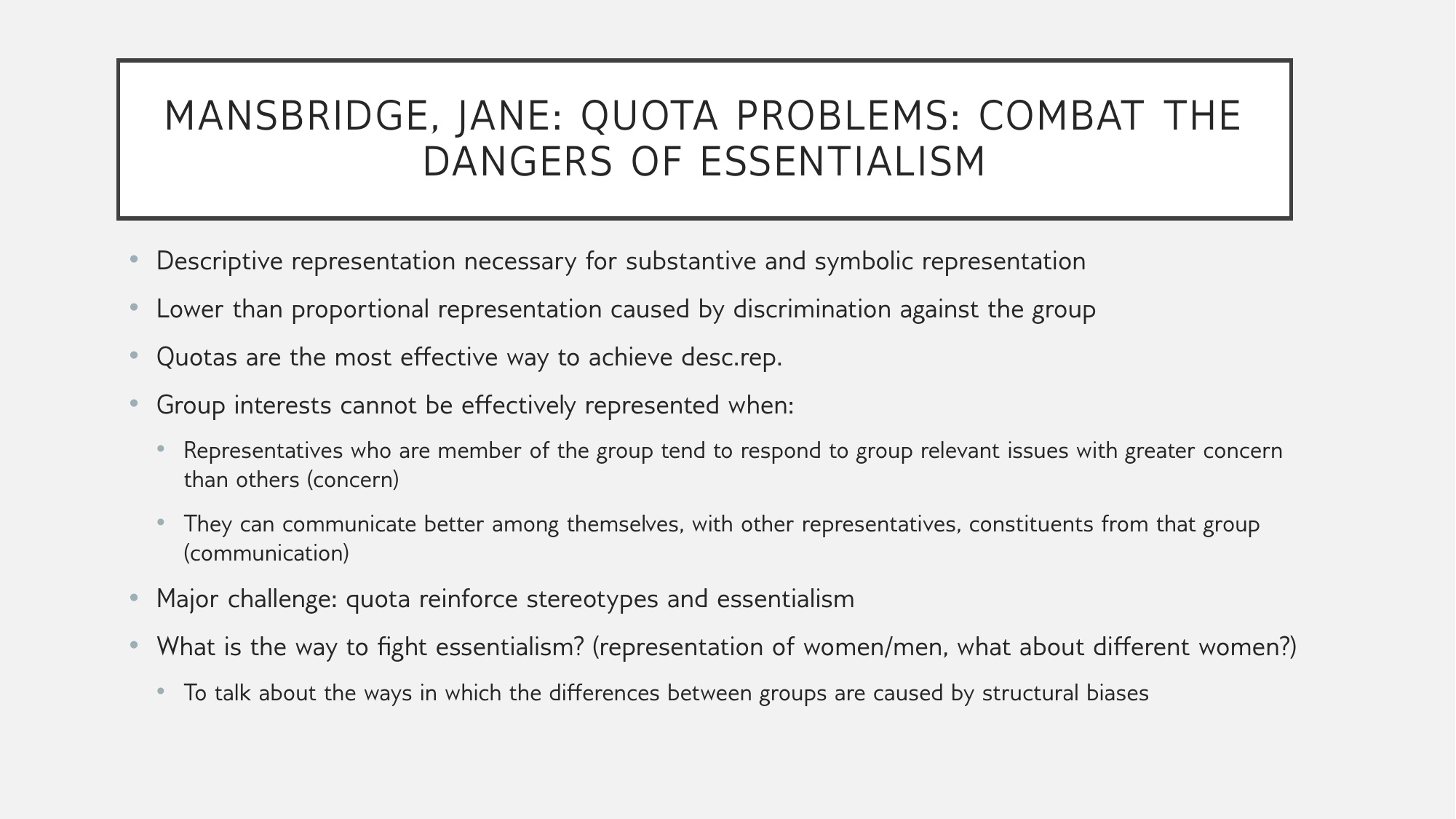

# Mansbridge, jane: Quota problems: combat the dangers of essentialism
Descriptive representation necessary for substantive and symbolic representation
Lower than proportional representation caused by discrimination against the group
Quotas are the most effective way to achieve desc.rep.
Group interests cannot be effectively represented when:
Representatives who are member of the group tend to respond to group relevant issues with greater concern than others (concern)
They can communicate better among themselves, with other representatives, constituents from that group (communication)
Major challenge: quota reinforce stereotypes and essentialism
What is the way to fight essentialism? (representation of women/men, what about different women?)
To talk about the ways in which the differences between groups are caused by structural biases